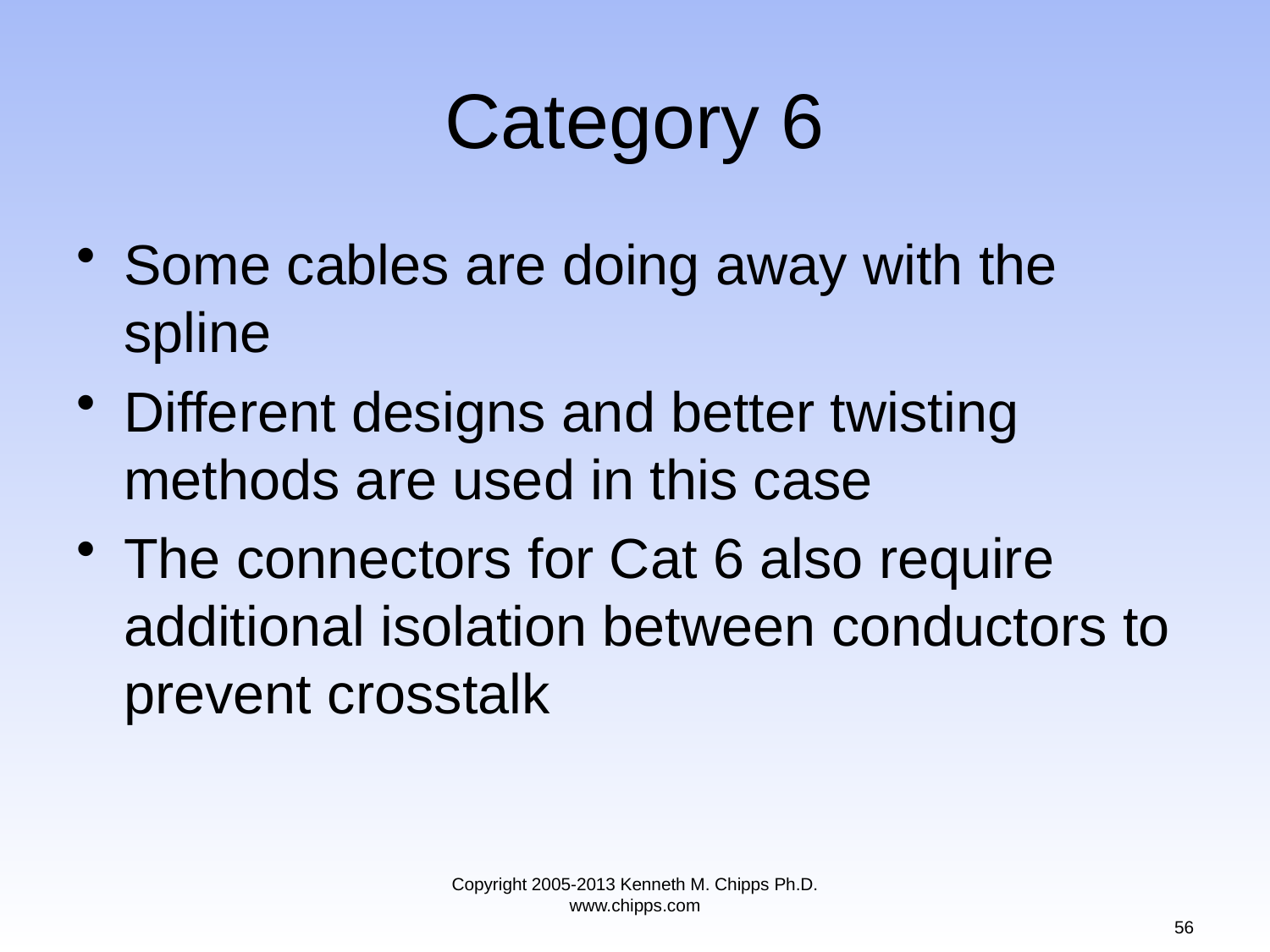

# Category 6
Some cables are doing away with the spline
Different designs and better twisting methods are used in this case
The connectors for Cat 6 also require additional isolation between conductors to prevent crosstalk
Copyright 2005-2013 Kenneth M. Chipps Ph.D. www.chipps.com

56